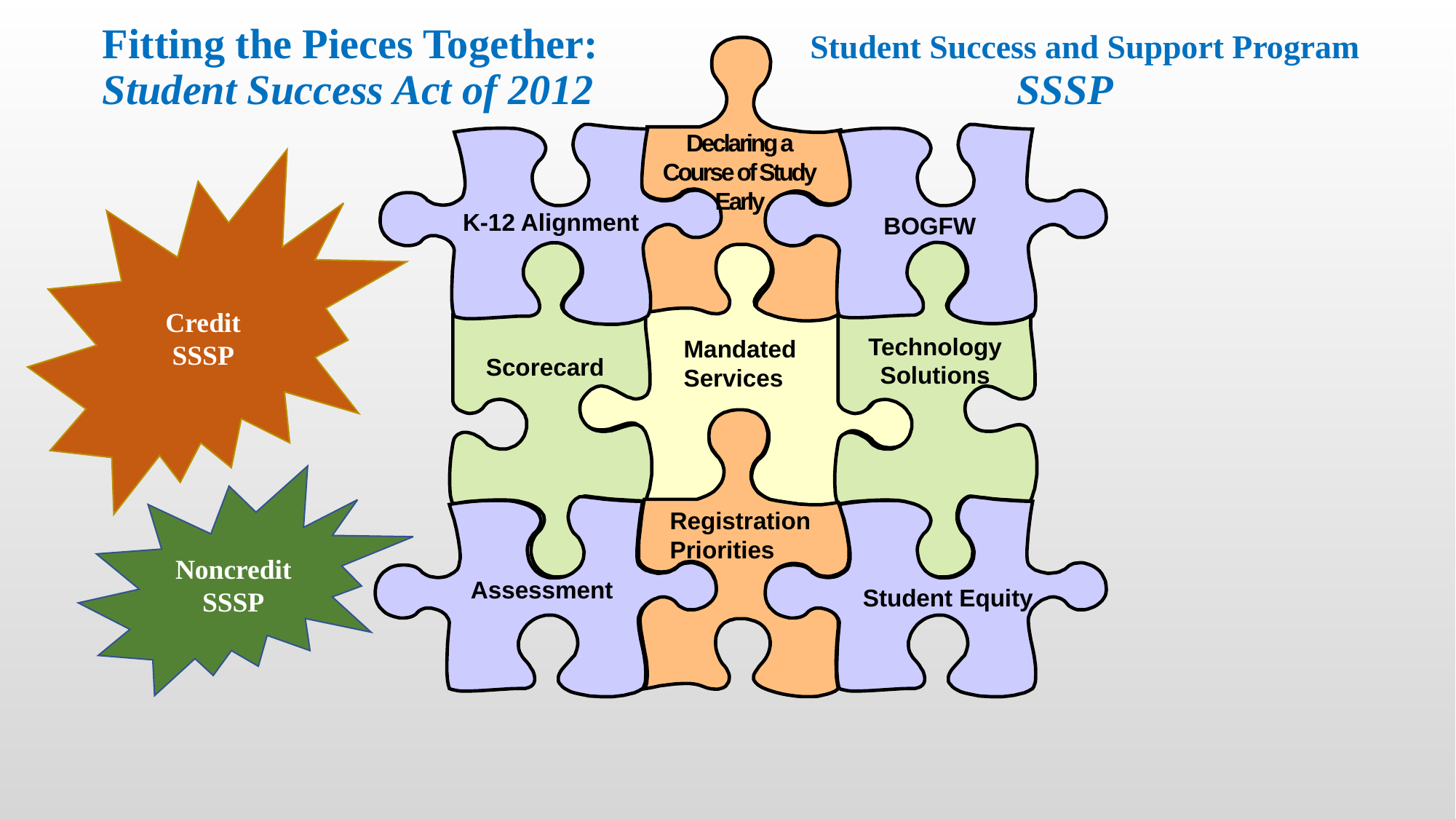

# Fitting the Pieces Together:		     Student Success and Support Program Student Success Act of 2012			              SSSP

Declaring a
Course of Study
Early

Credit SSSP
Declaring a
Course of Study
Early
K-12 Alignment
BOGFW

Student Equity

Technology
Solutions
Mandated
Services
Scorecard
Registration
Priorities

Noncredit SSSP

Registration
Priorities
Mandated
Services
Assessment
Student Equity